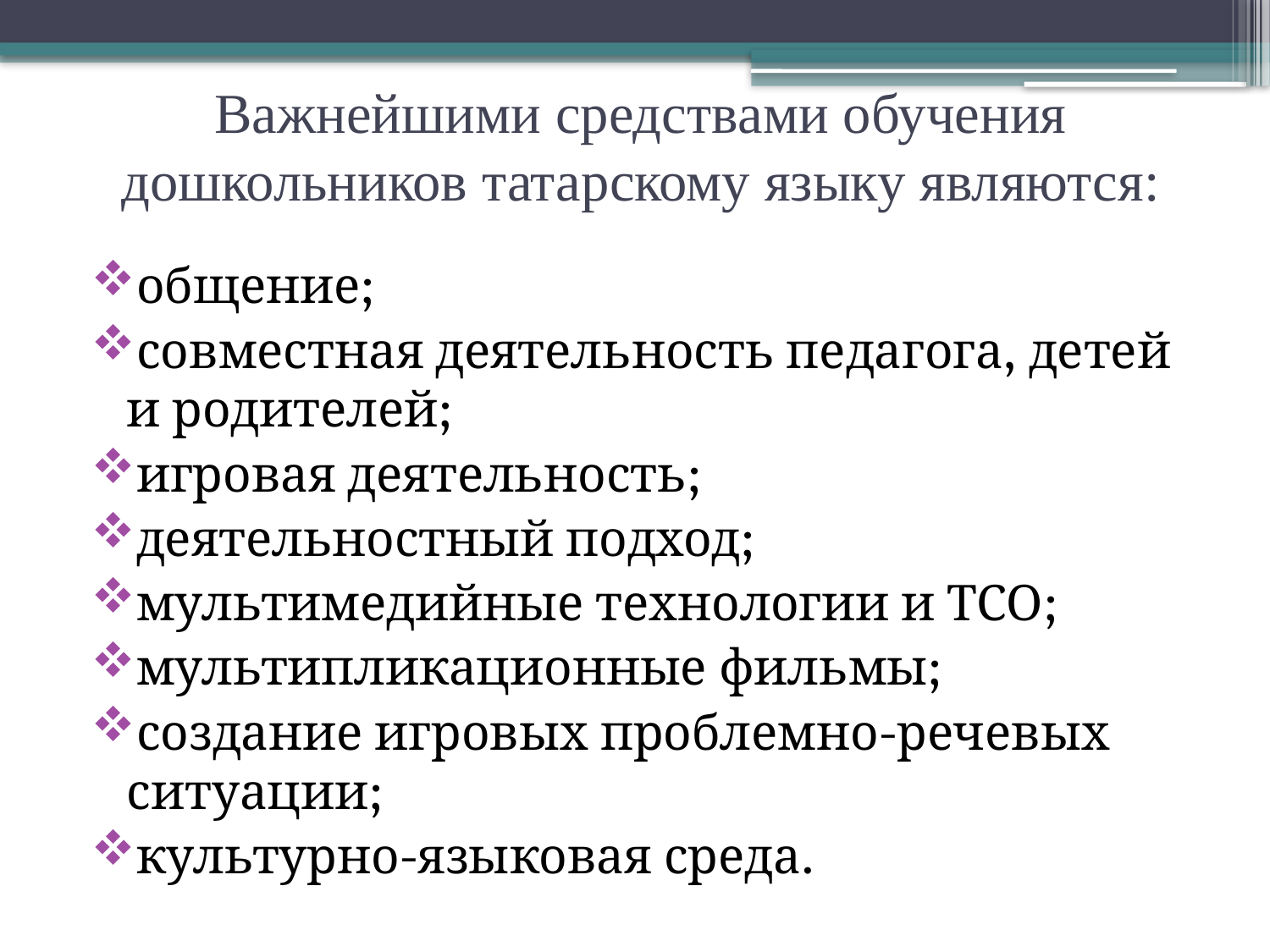

# Важнейшими средствами обучения дошкольников татарскому языку являются:
общение;
совместная деятельность педагога, детей и родителей;
игровая деятельность;
деятельностный подход;
мультимедийные технологии и ТСО;
мультипликационные фильмы;
создание игровых проблемно-речевых ситуации;
культурно-языковая среда.